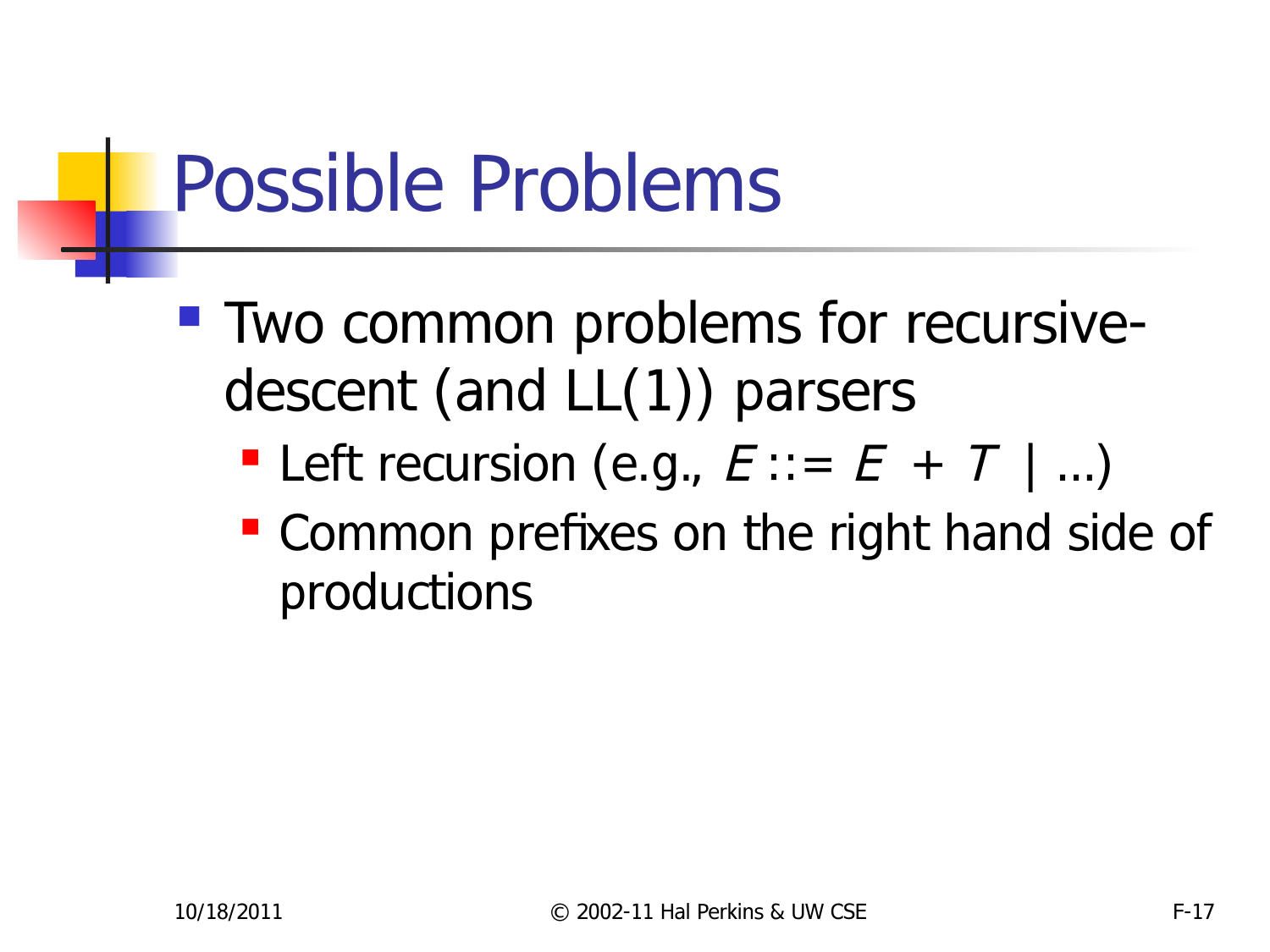

# Possible Problems
Two common problems for recursive-descent (and LL(1)) parsers
Left recursion (e.g., E ::= E  + T  | …)
Common prefixes on the right hand side of productions
10/18/2011
© 2002-11 Hal Perkins & UW CSE
F-17